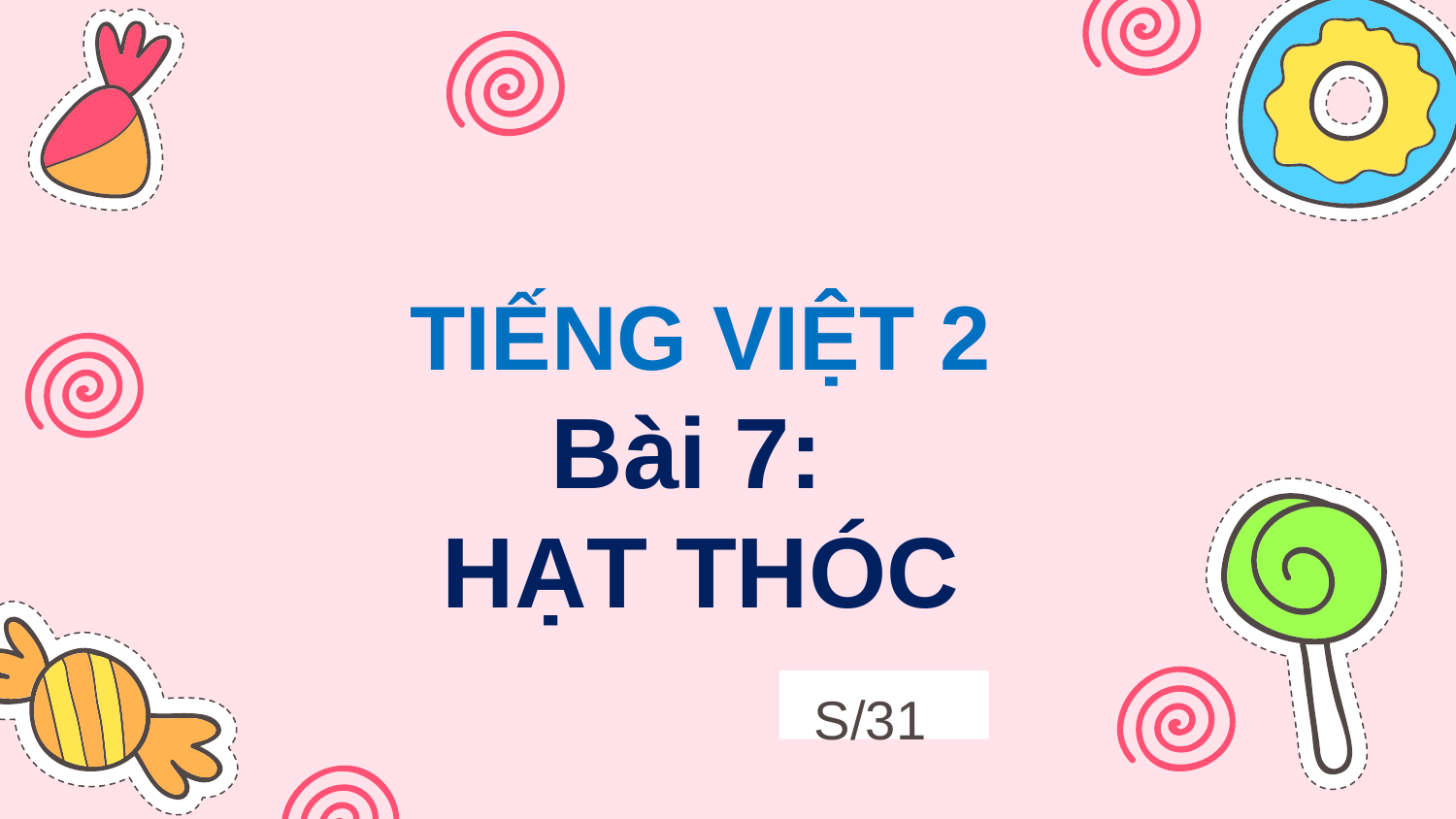

# TIẾNG VIỆT 2 Bài 7: HẠT THÓC
S/31